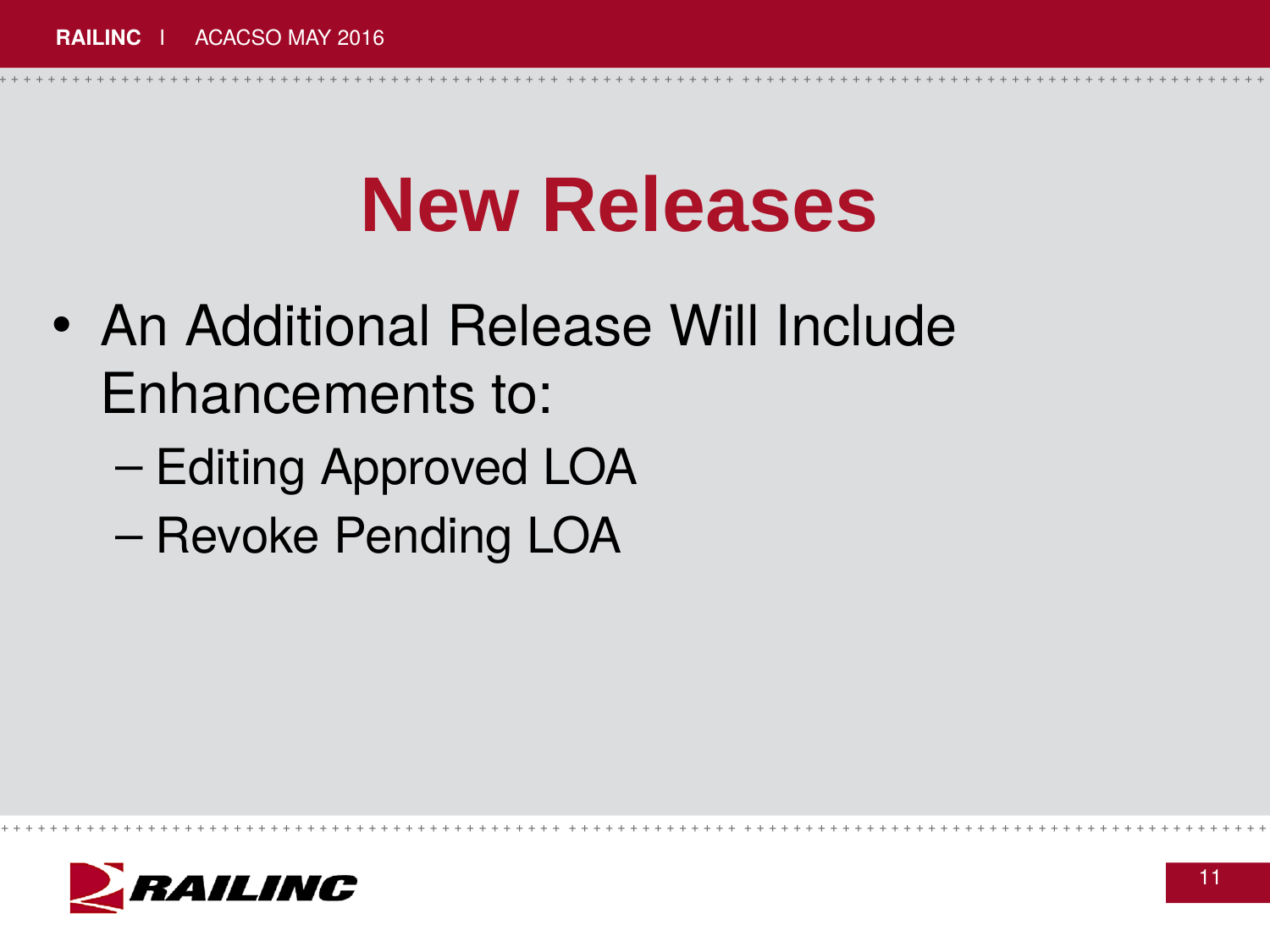

# New Releases
An Additional Release Will Include Enhancements to:
Editing Approved LOA
Revoke Pending LOA
11